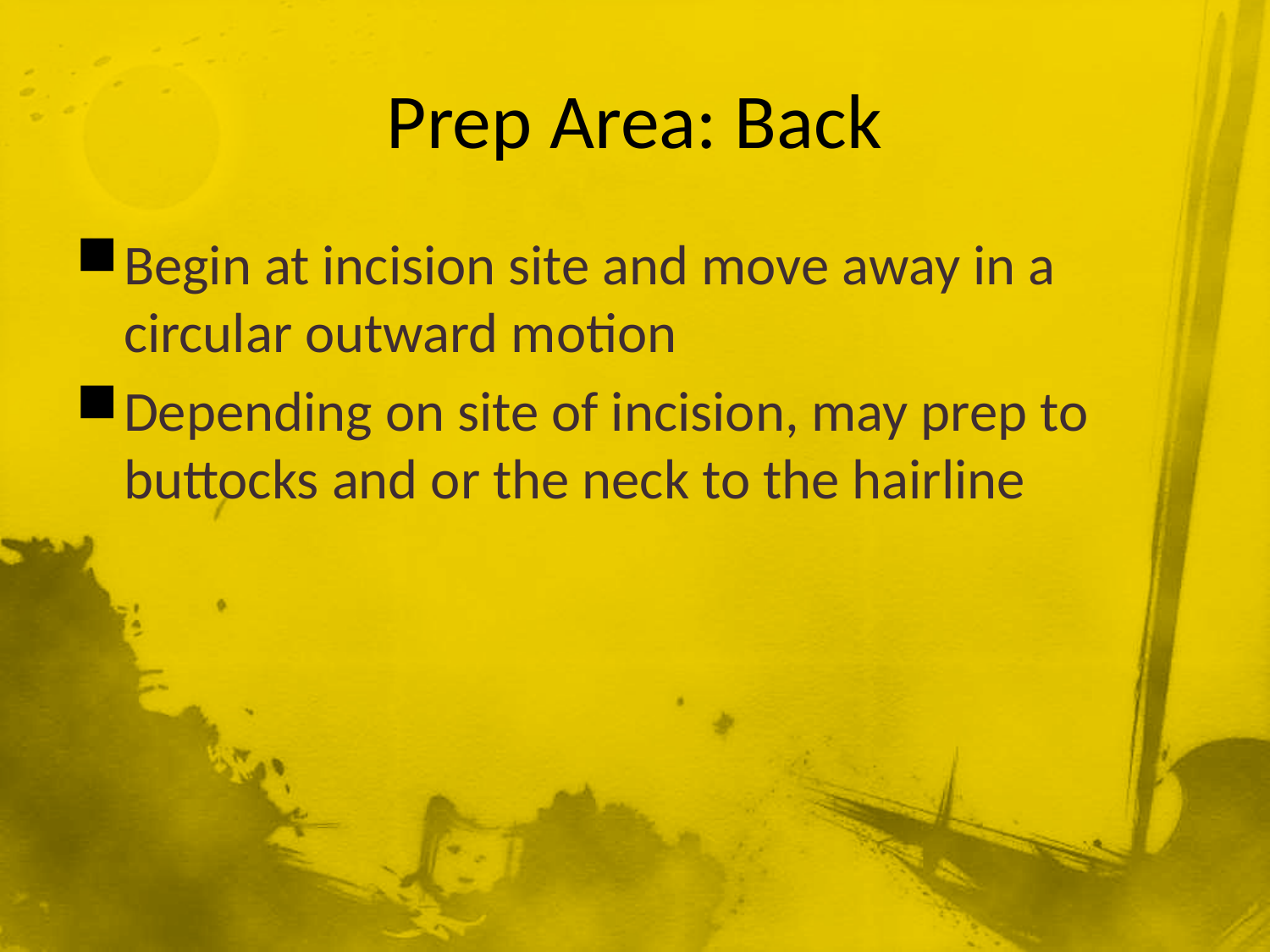

# Prep Area: Back
Begin at incision site and move away in a circular outward motion
Depending on site of incision, may prep to buttocks and or the neck to the hairline